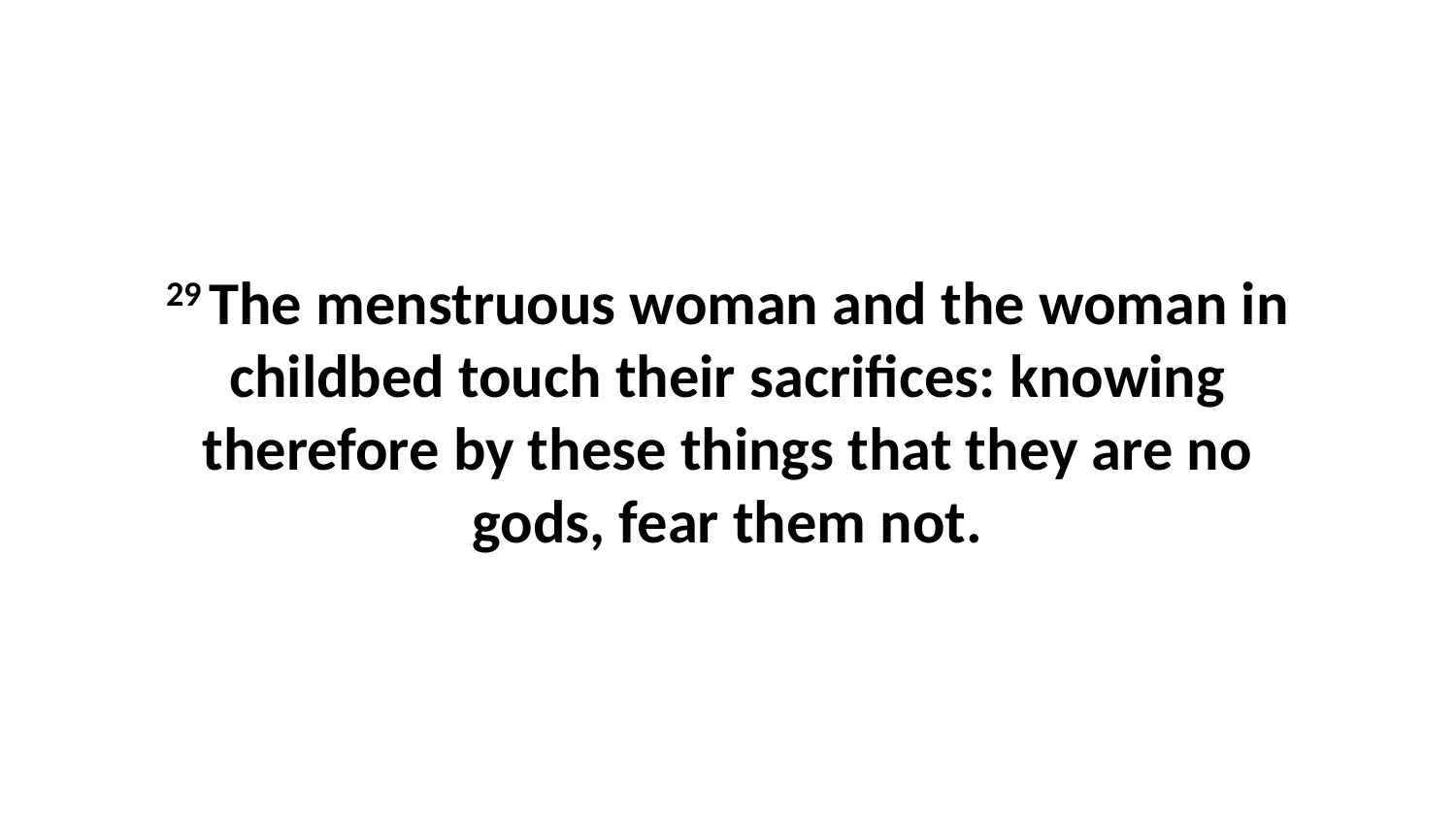

29 The menstruous woman and the woman in childbed touch their sacrifices: knowing therefore by these things that they are no gods, fear them not.